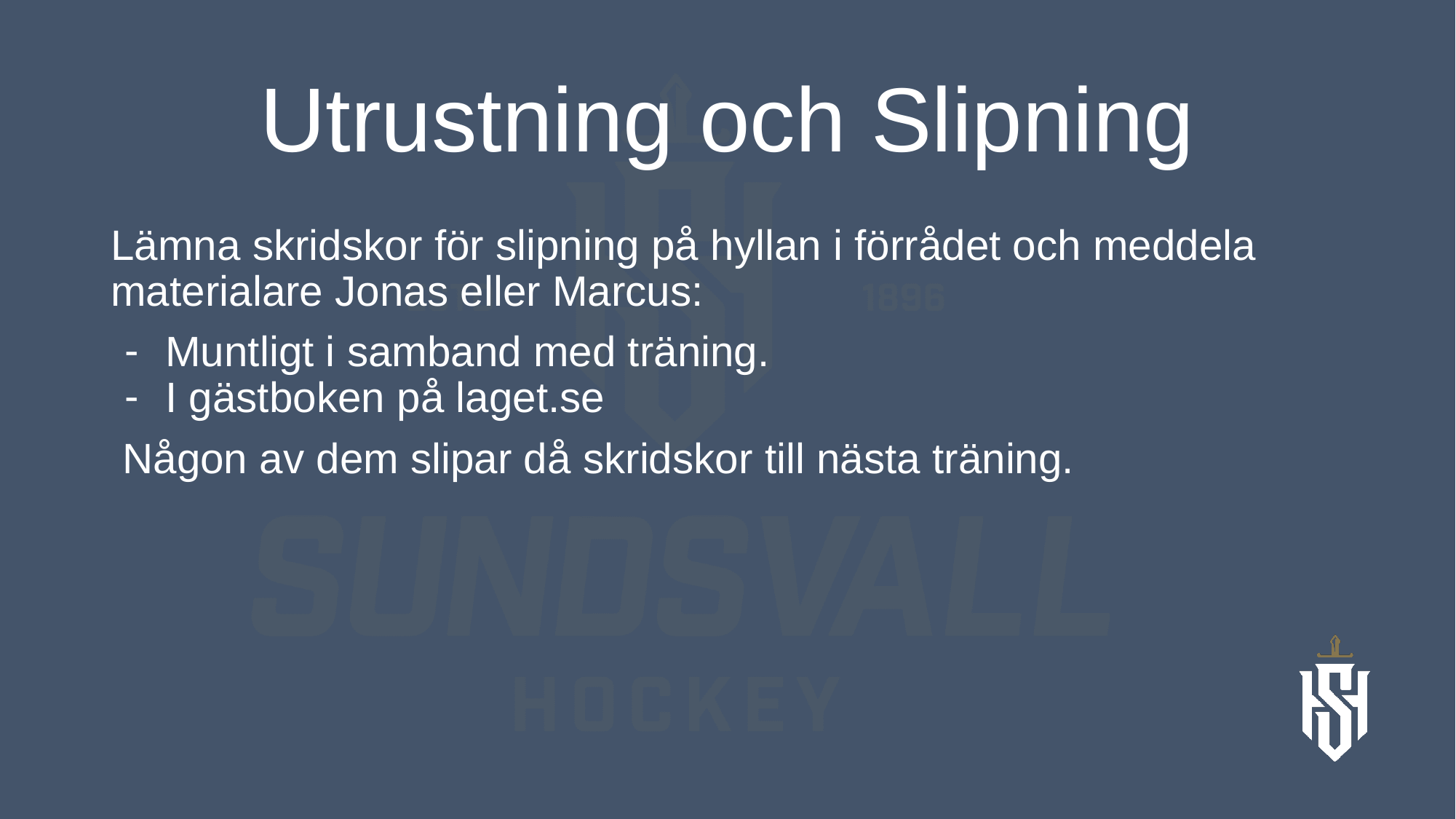

# Utrustning och Slipning
Lämna skridskor för slipning på hyllan i förrådet och meddela materialare Jonas eller Marcus:
Muntligt i samband med träning.
I gästboken på laget.se
 Någon av dem slipar då skridskor till nästa träning.